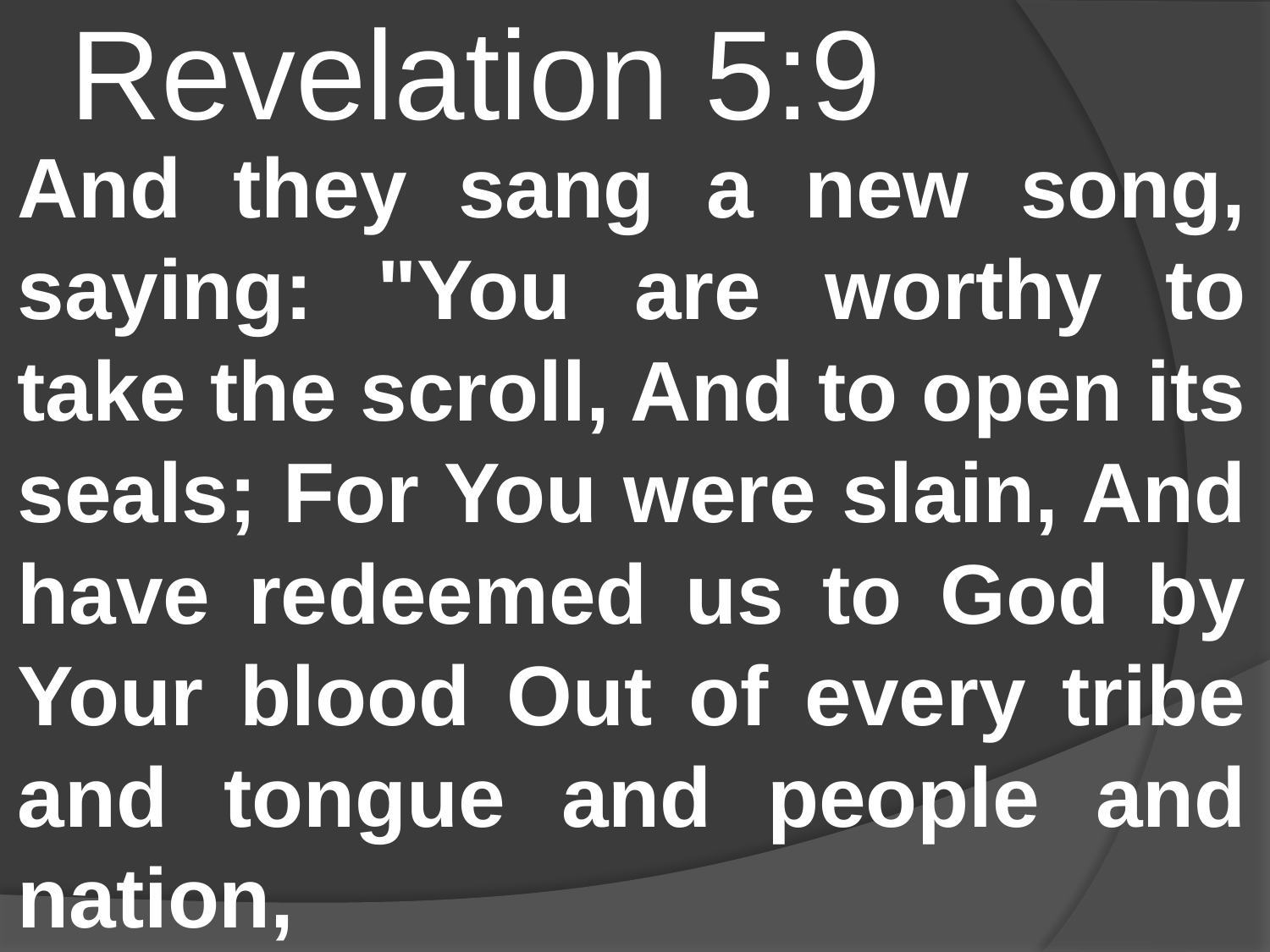

# Revelation 5:9
And they sang a new song, saying: "You are worthy to take the scroll, And to open its seals; For You were slain, And have redeemed us to God by Your blood Out of every tribe and tongue and people and nation,